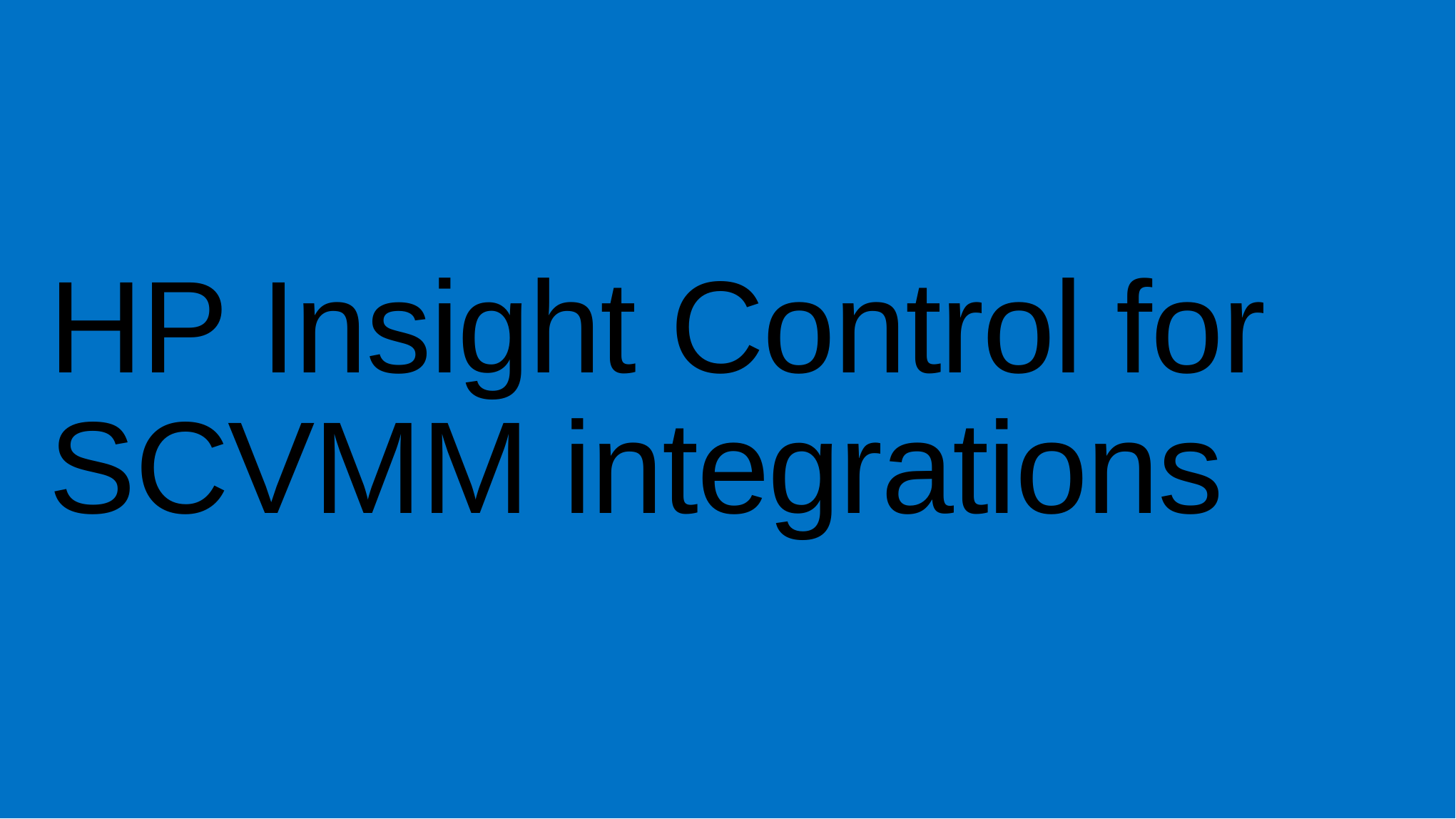

# HP Insight Control for SCVMM integrations